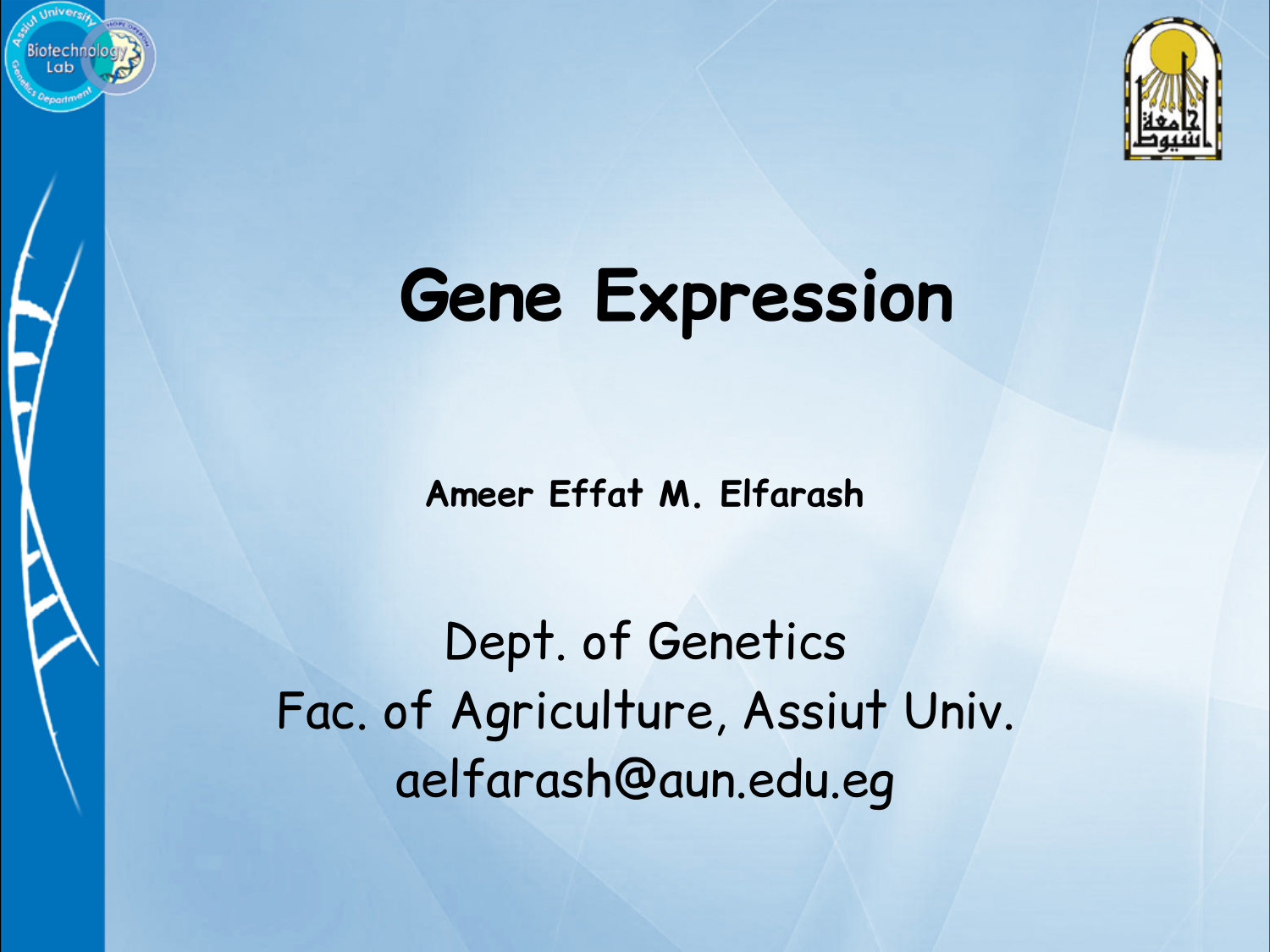

Gene Expression
Ameer Effat M. Elfarash
Dept. of Genetics
Fac. of Agriculture, Assiut Univ.
aelfarash@aun.edu.eg